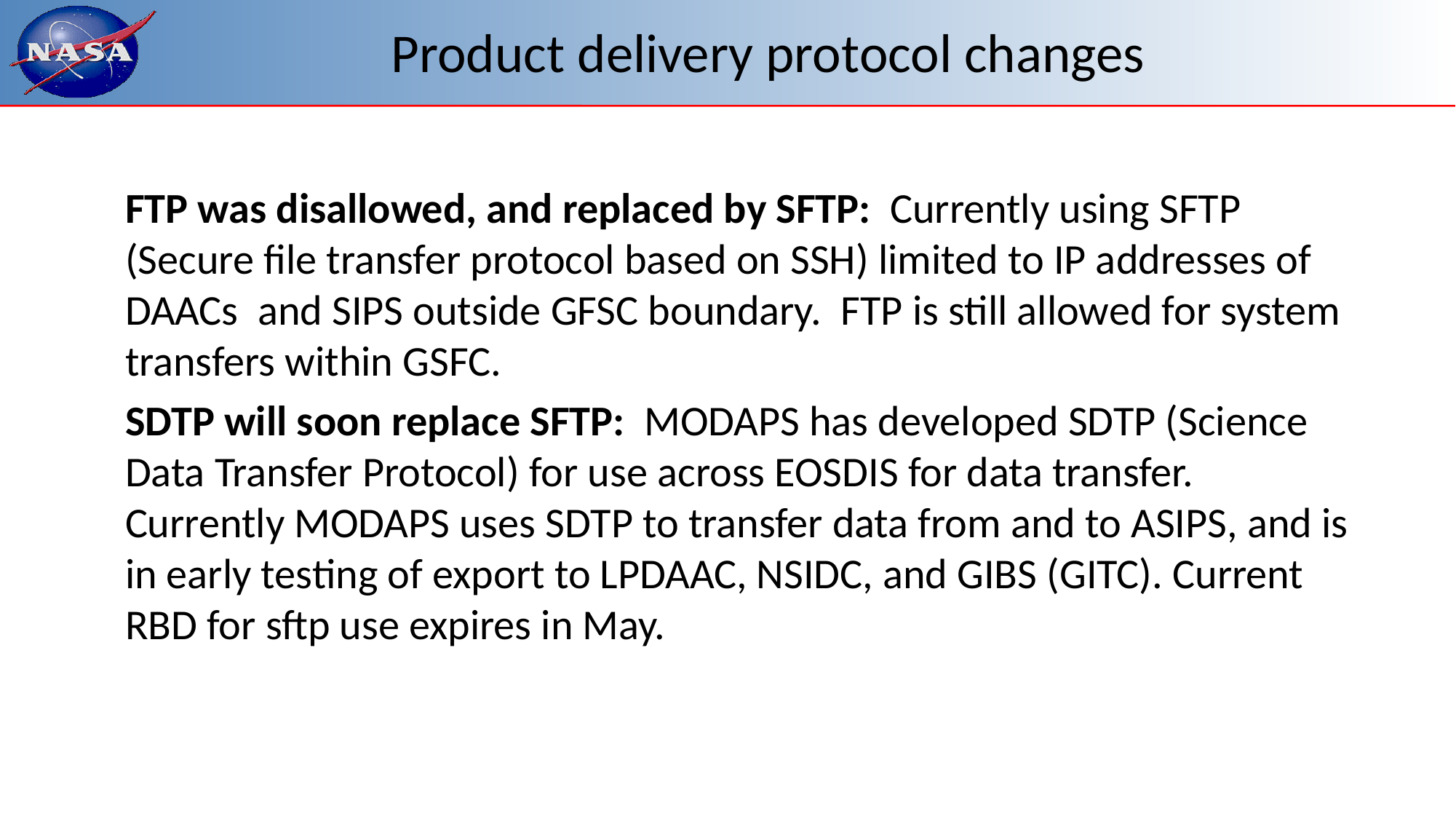

# Product delivery protocol changes
FTP was disallowed, and replaced by SFTP:  Currently using SFTP (Secure file transfer protocol based on SSH) limited to IP addresses of DAACs  and SIPS outside GFSC boundary.  FTP is still allowed for system transfers within GSFC.
SDTP will soon replace SFTP:  MODAPS has developed SDTP (Science Data Transfer Protocol) for use across EOSDIS for data transfer. Currently MODAPS uses SDTP to transfer data from and to ASIPS, and is in early testing of export to LPDAAC, NSIDC, and GIBS (GITC). Current RBD for sftp use expires in May.